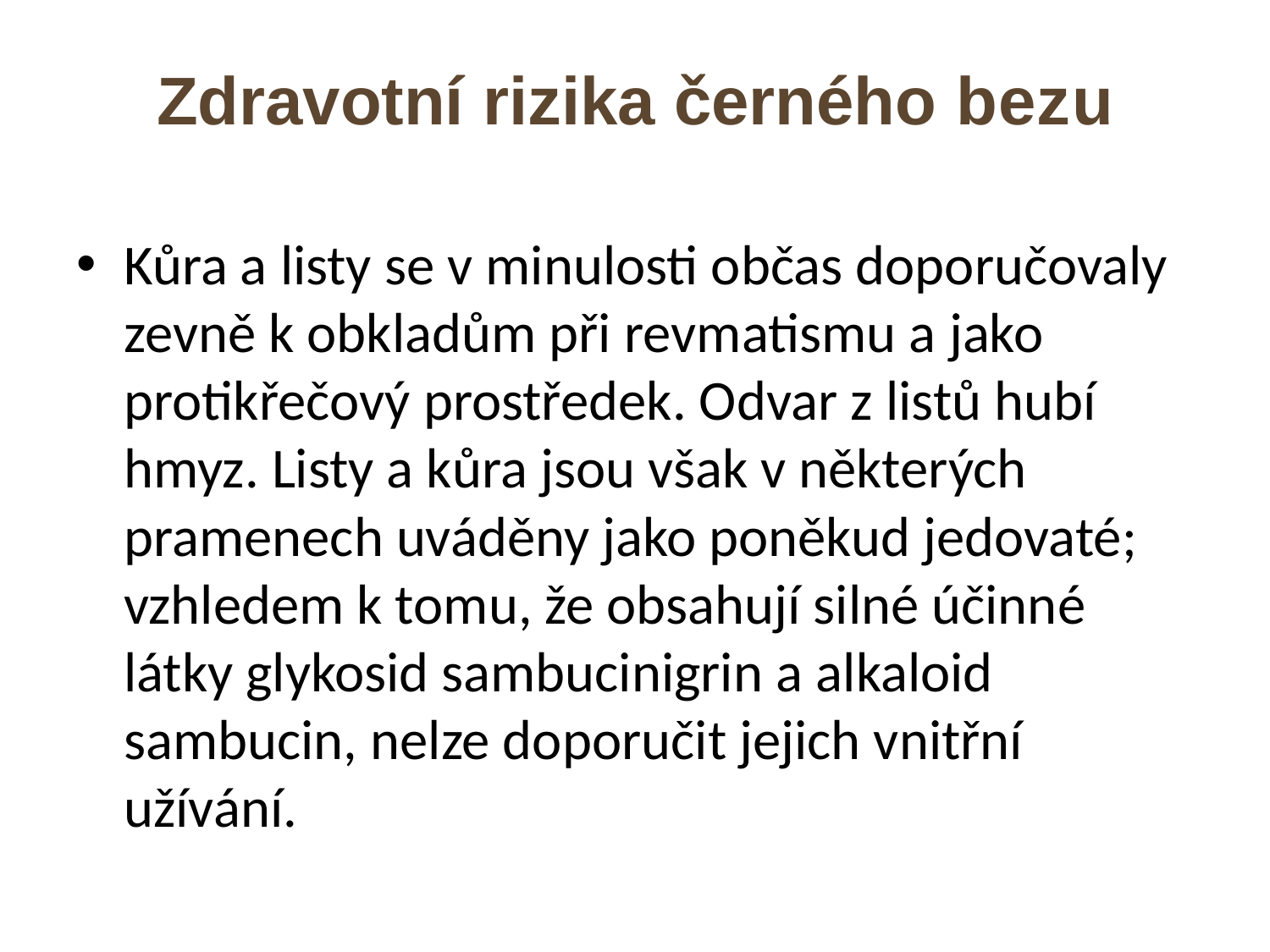

# Zdravotní rizika černého bezu
Kůra a listy se v minulosti občas doporučovaly zevně k obkladům při revmatismu a jako protikřečový prostředek. Odvar z listů hubí hmyz. Listy a kůra jsou však v některých pramenech uváděny jako poněkud jedovaté; vzhledem k tomu, že obsahují silné účinné látky glykosid sambucinigrin a alkaloid sambucin, nelze doporučit jejich vnitřní užívání.